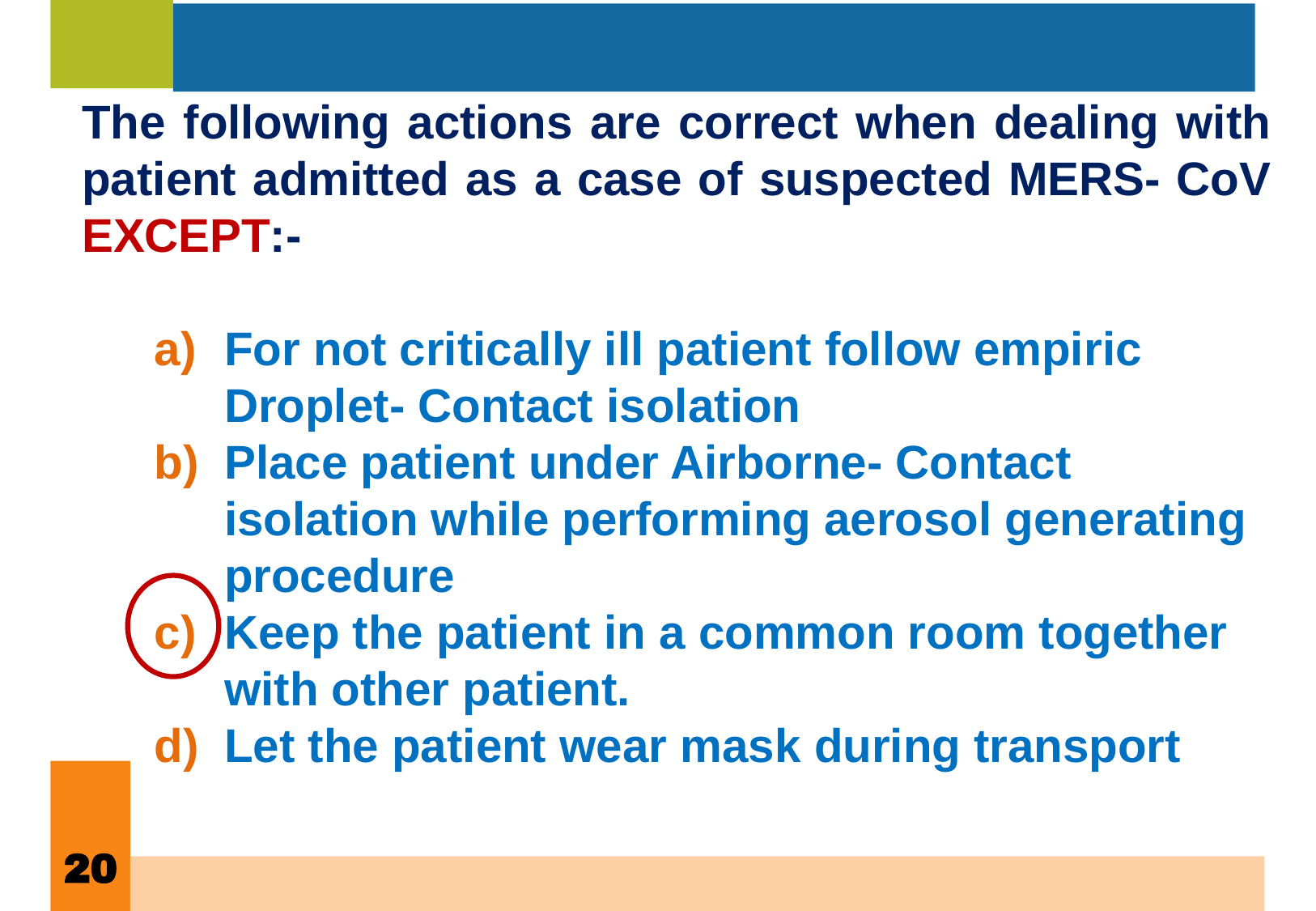

The following actions are correct when dealing with patient admitted as a case of suspected MERS- CoV EXCEPT:-

For not critically ill patient follow empiric Droplet- Contact isolation
Place patient under Airborne- Contact isolation while performing aerosol generating procedure
Keep the patient in a common room together with other patient.
Let the patient wear mask during transport

20